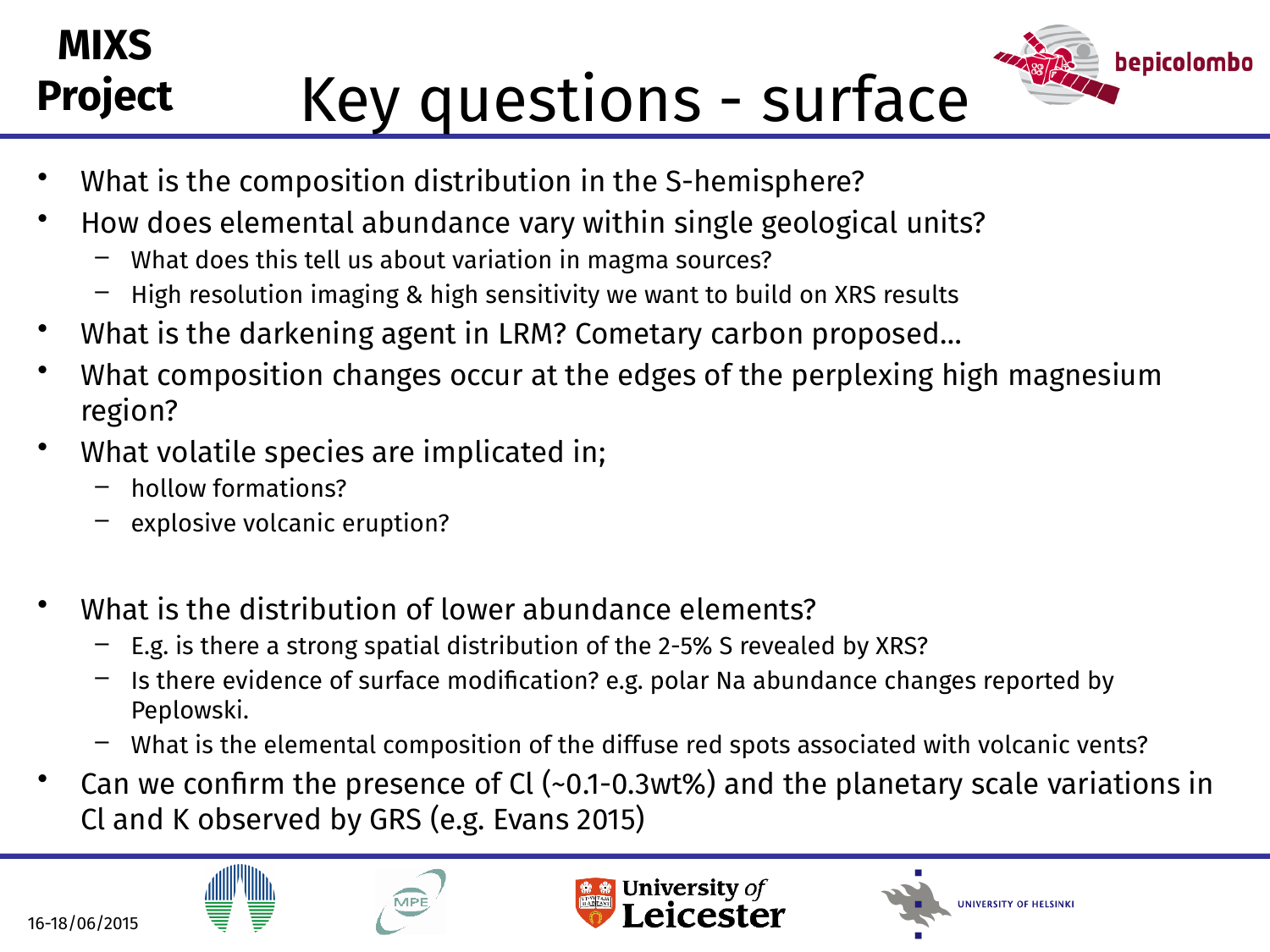

# Key questions - surface
What is the composition distribution in the S-hemisphere?
How does elemental abundance vary within single geological units?
What does this tell us about variation in magma sources?
High resolution imaging & high sensitivity we want to build on XRS results
What is the darkening agent in LRM? Cometary carbon proposed…
What composition changes occur at the edges of the perplexing high magnesium region?
What volatile species are implicated in;
hollow formations?
explosive volcanic eruption?

What is the distribution of lower abundance elements?
E.g. is there a strong spatial distribution of the 2-5% S revealed by XRS?
Is there evidence of surface modification? e.g. polar Na abundance changes reported by Peplowski.
What is the elemental composition of the diffuse red spots associated with volcanic vents?
Can we confirm the presence of Cl (~0.1-0.3wt%) and the planetary scale variations in Cl and K observed by GRS (e.g. Evans 2015)
16-18/06/2015